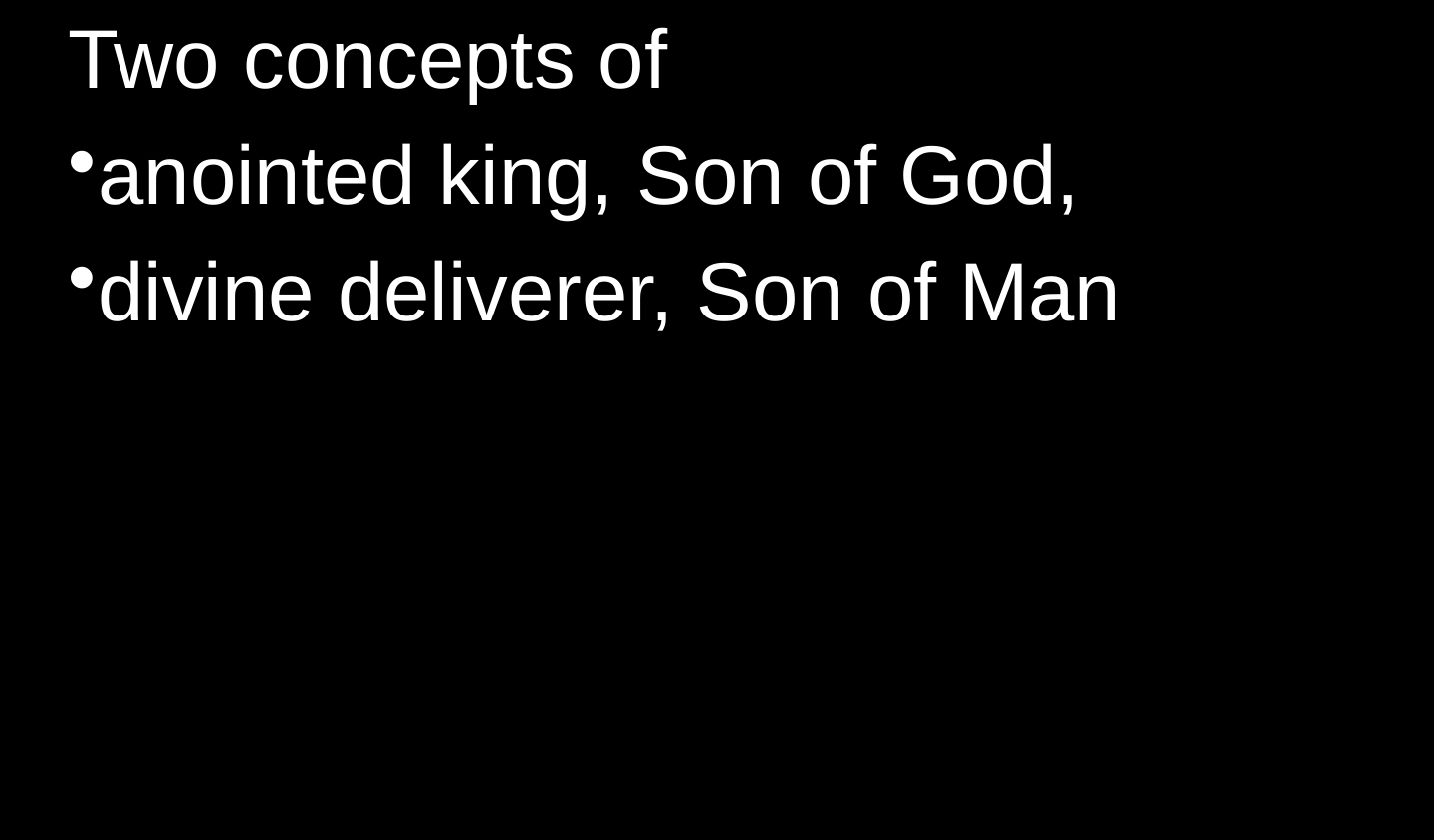

Two concepts of
anointed king, Son of God,
divine deliverer, Son of Man